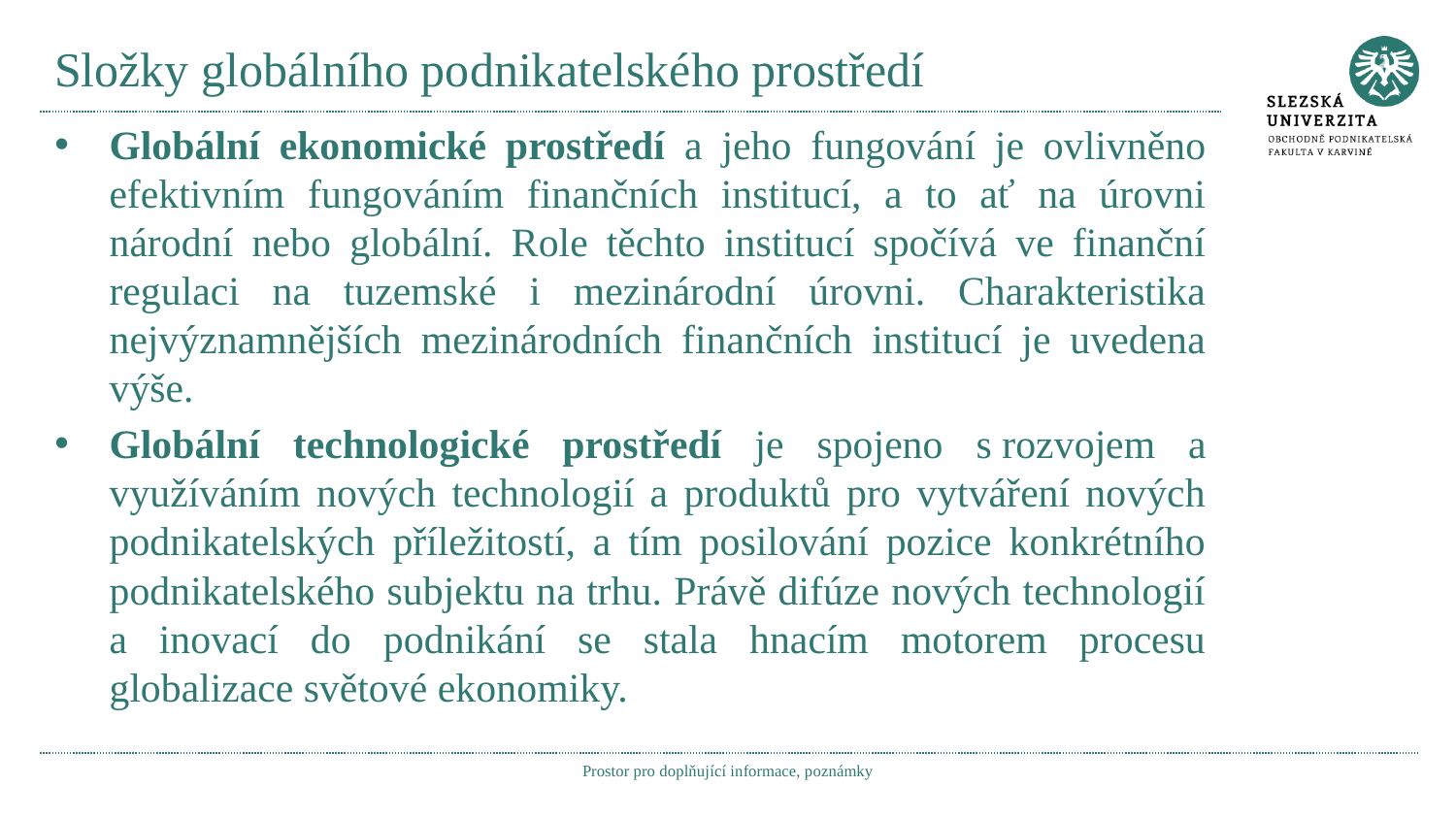

# Složky globálního podnikatelského prostředí
Globální ekonomické prostředí a jeho fungování je ovlivněno efektivním fungováním finančních institucí, a to ať na úrovni národní nebo globální. Role těchto institucí spočívá ve finanční regulaci na tuzemské i mezinárodní úrovni. Charakteristika nejvýznamnějších mezinárodních finančních institucí je uvedena výše.
Globální technologické prostředí je spojeno s rozvojem a využíváním nových technologií a produktů pro vytváření nových podnikatelských příležitostí, a tím posilování pozice konkrétního podnikatelského subjektu na trhu. Právě difúze nových technologií a inovací do podnikání se stala hnacím motorem procesu globalizace světové ekonomiky.
Prostor pro doplňující informace, poznámky